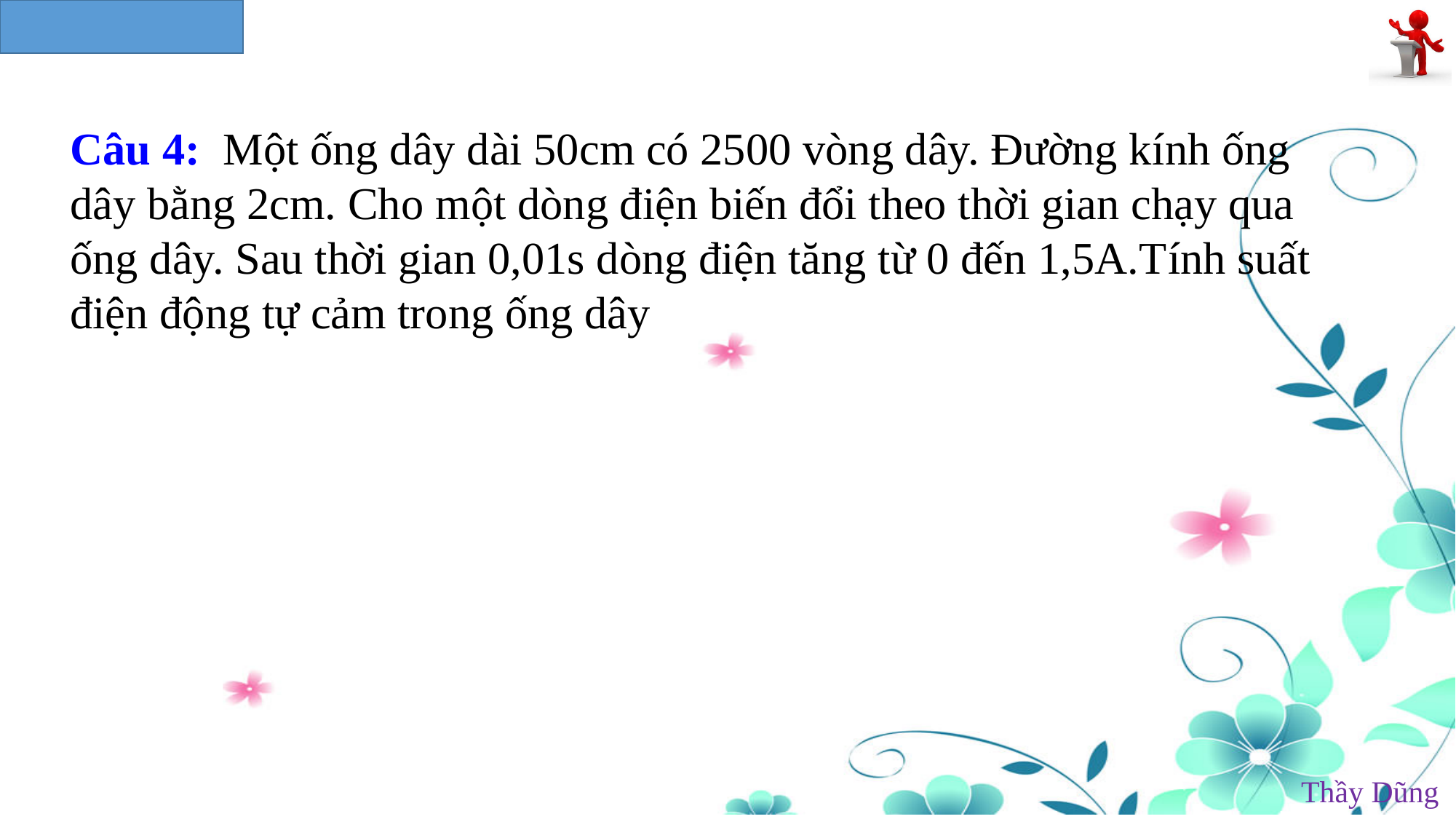

Câu 4:  Một ống dây dài 50cm có 2500 vòng dây. Đường kính ống dây bằng 2cm. Cho một dòng điện biến đổi theo thời gian chạy qua ống dây. Sau thời gian 0,01s dòng điện tăng từ 0 đến 1,5A.Tính suất điện động tự cảm trong ống dây